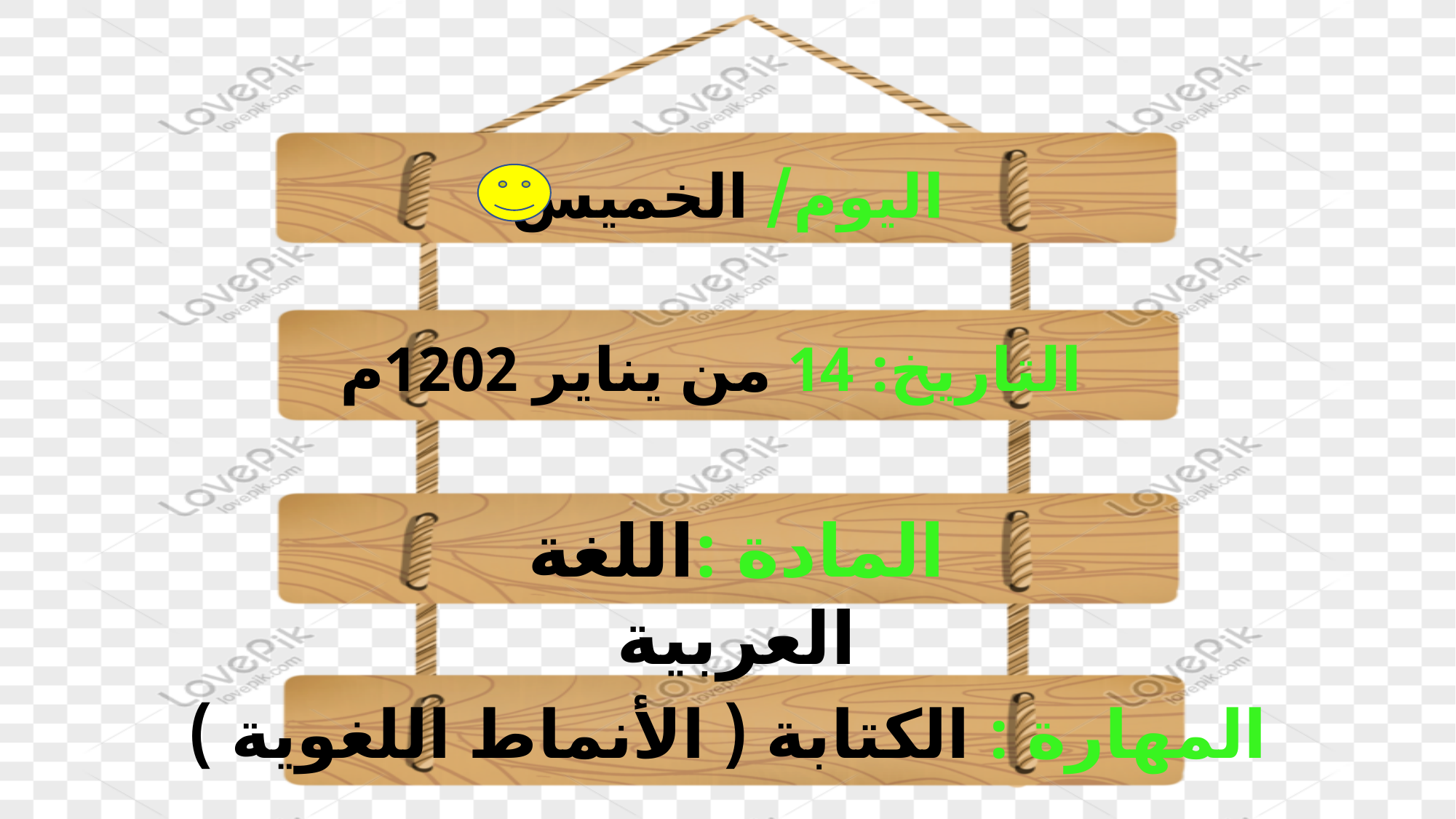

اليوم/ الخميس

التاريخ: 14 من يناير 2021م
المادة :اللغة العربية
المهارة : الكتابة ( الأنماط اللغوية )